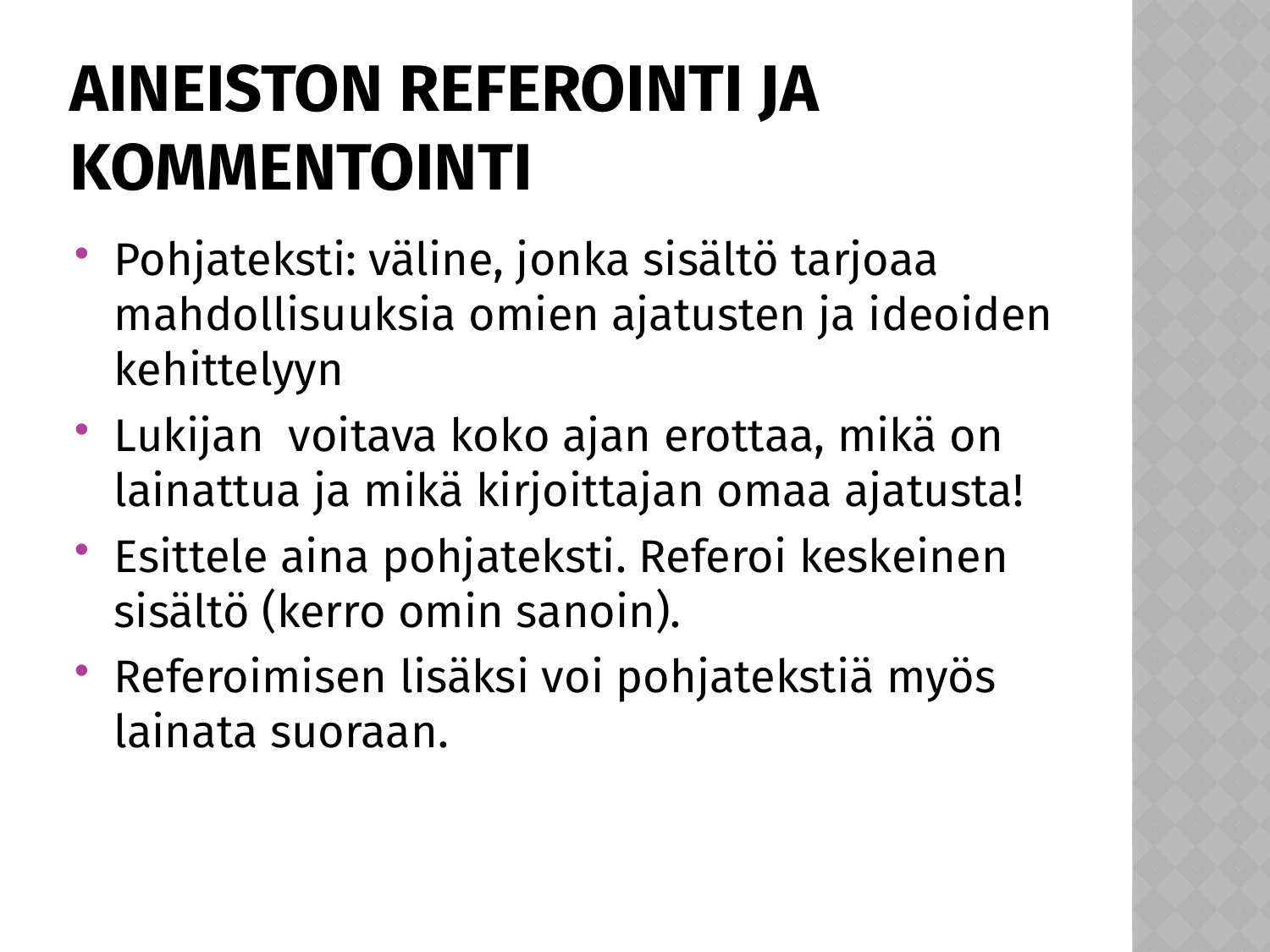

# Aineiston referointi ja kommentointi
Pohjateksti: väline, jonka sisältö tarjoaa mahdollisuuksia omien ajatusten ja ideoiden kehittelyyn
Lukijan  voitava koko ajan erottaa, mikä on lainattua ja mikä kirjoittajan omaa ajatusta!
Esittele aina pohjateksti. Referoi keskeinen sisältö (kerro omin sanoin).
Referoimisen lisäksi voi pohjatekstiä myös lainata suoraan.